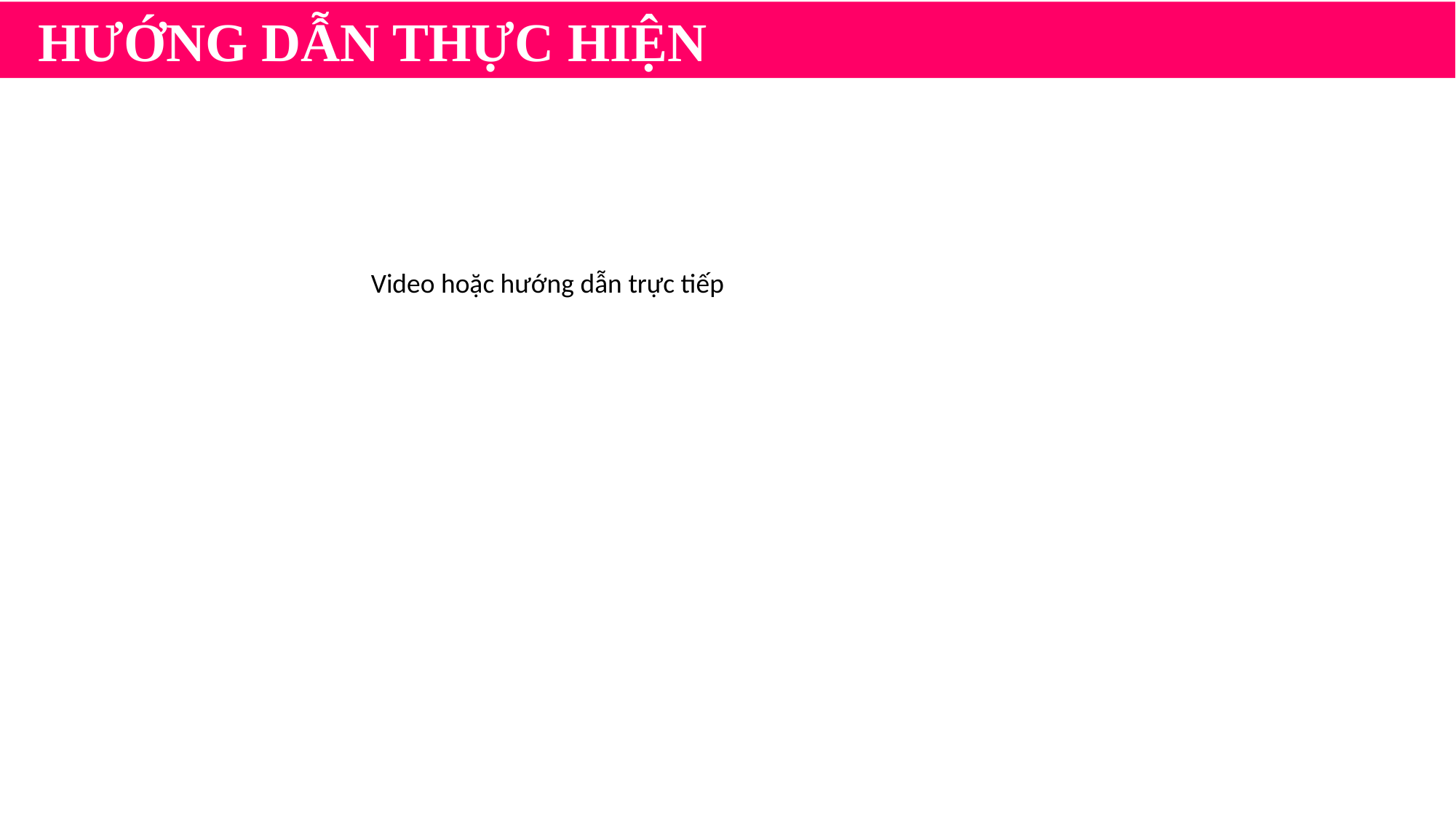

HƯỚNG DẪN THỰC HIỆN
Video hoặc hướng dẫn trực tiếp